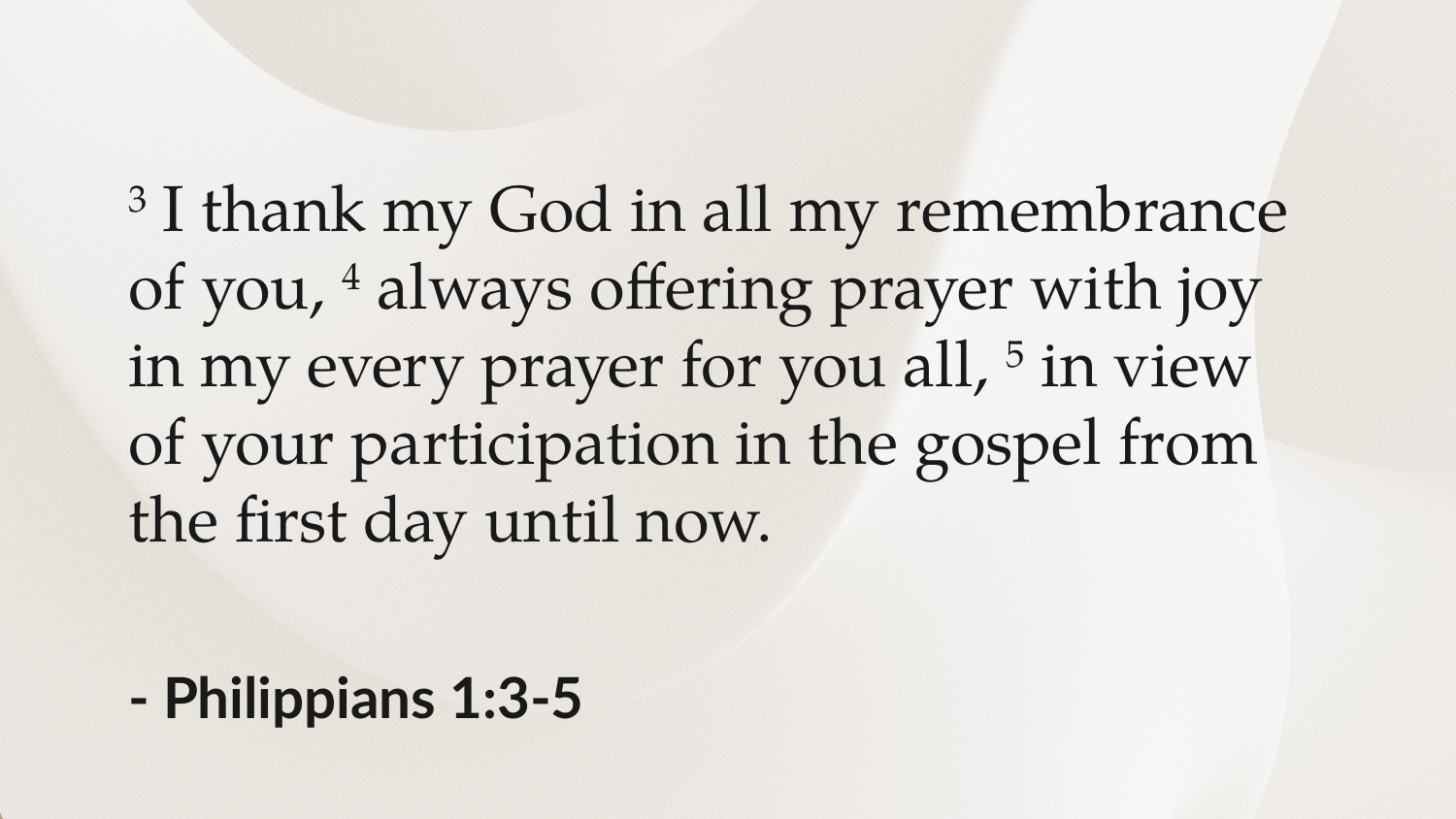

3 I thank my God in all my remembrance of you, 4 always offering prayer with joy in my every prayer for you all, 5 in view of your participation in the gospel from the first day until now.
- Philippians 1:3-5